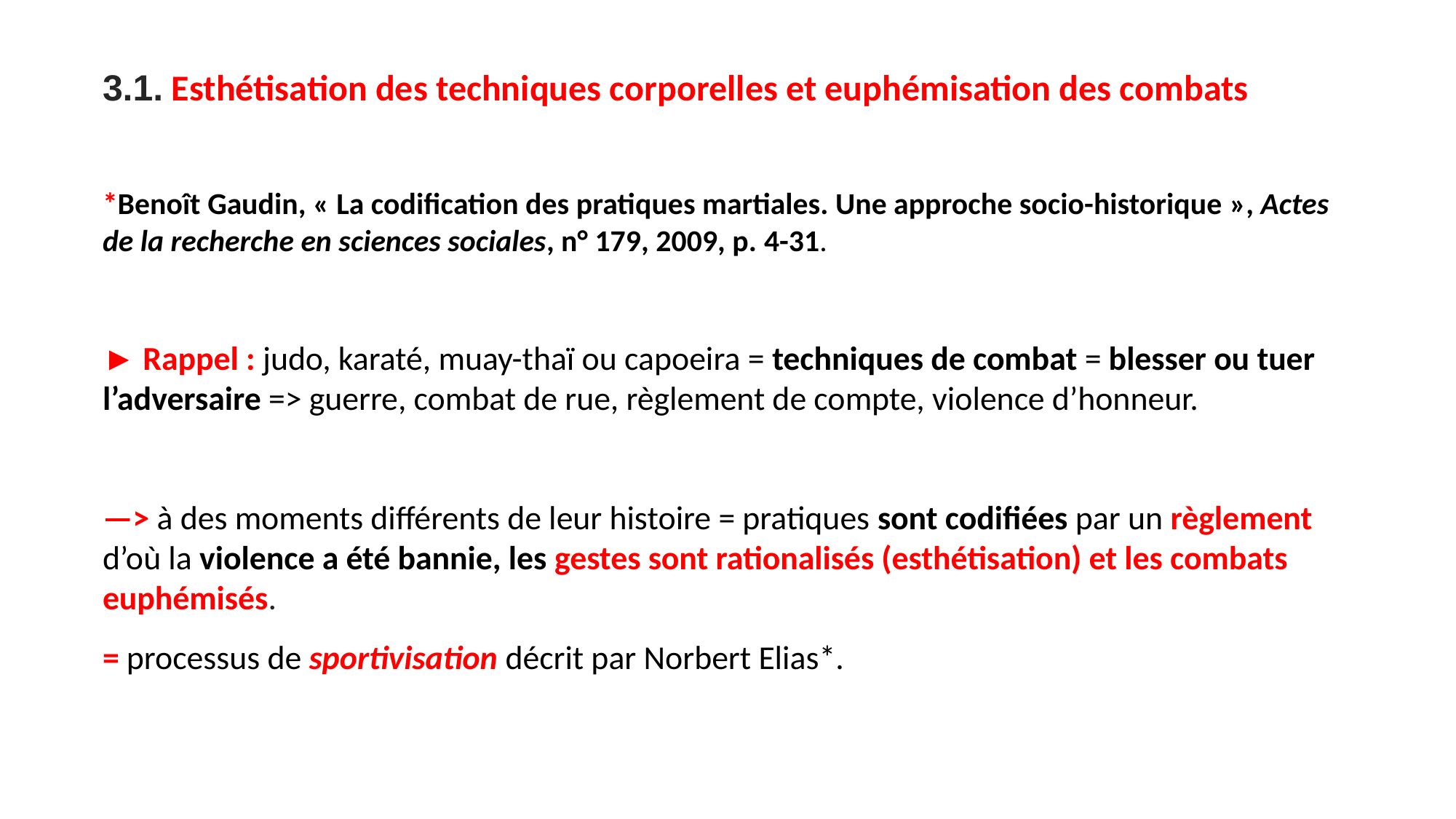

3.1. Esthétisation des techniques corporelles et euphémisation des combats

*Benoît Gaudin, « La codification des pratiques martiales. Une approche socio-historique », Actes de la recherche en sciences sociales, n° 179, 2009, p. 4-31.

► Rappel : judo, karaté, muay-thaï ou capoeira = techniques de combat = blesser ou tuer l’adversaire => guerre, combat de rue, règlement de compte, violence d’honneur.

—> à des moments différents de leur histoire = pratiques sont codifiées par un règlement d’où la violence a été bannie, les gestes sont rationalisés (esthétisation) et les combats euphémisés.
= processus de sportivisation décrit par Norbert Elias*.